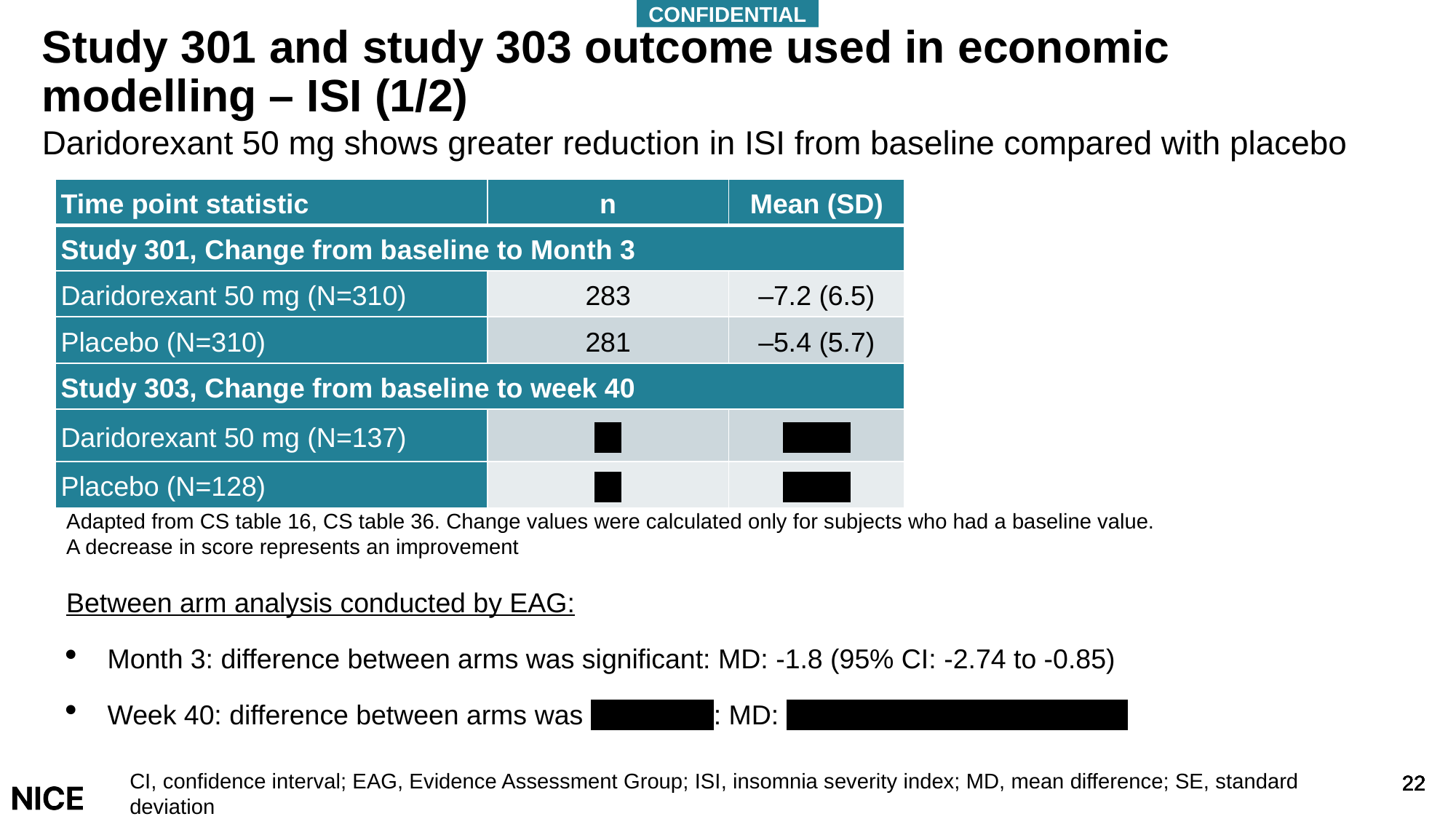

CONFIDENTIAL
# Study 301 and study 303 outcome used in economic modelling – ISI (1/2)
Daridorexant 50 mg shows greater reduction in ISI from baseline compared with placebo

| Time point statistic | n | Mean (SD) |
| --- | --- | --- |
| Study 301, Change from baseline to Month 3 |  |  |
| Daridorexant 50 mg (N=310) | 283 | –7.2 (6.5) |
| Placebo (N=310) | 281 | –5.4 (5.7) |
| Study 303, Change from baseline to week 40 |  |  |
| Daridorexant 50 mg (N=137) | xx | xxxxx |
| Placebo (N=128) | xx | xxxxx |
Adapted from CS table 16, CS table 36. Change values were calculated only for subjects who had a baseline value.
A decrease in score represents an improvement
Between arm analysis conducted by EAG:
Month 3: difference between arms was significant: MD: -1.8 (95% CI: -2.74 to -0.85)
Week 40: difference between arms was xxxxxxxxx: MD: xxxxxxxxxxxxxxxxxxxxxxxxx

CI, confidence interval; EAG, Evidence Assessment Group; ISI, insomnia severity index; MD, mean difference; SE, standard deviation